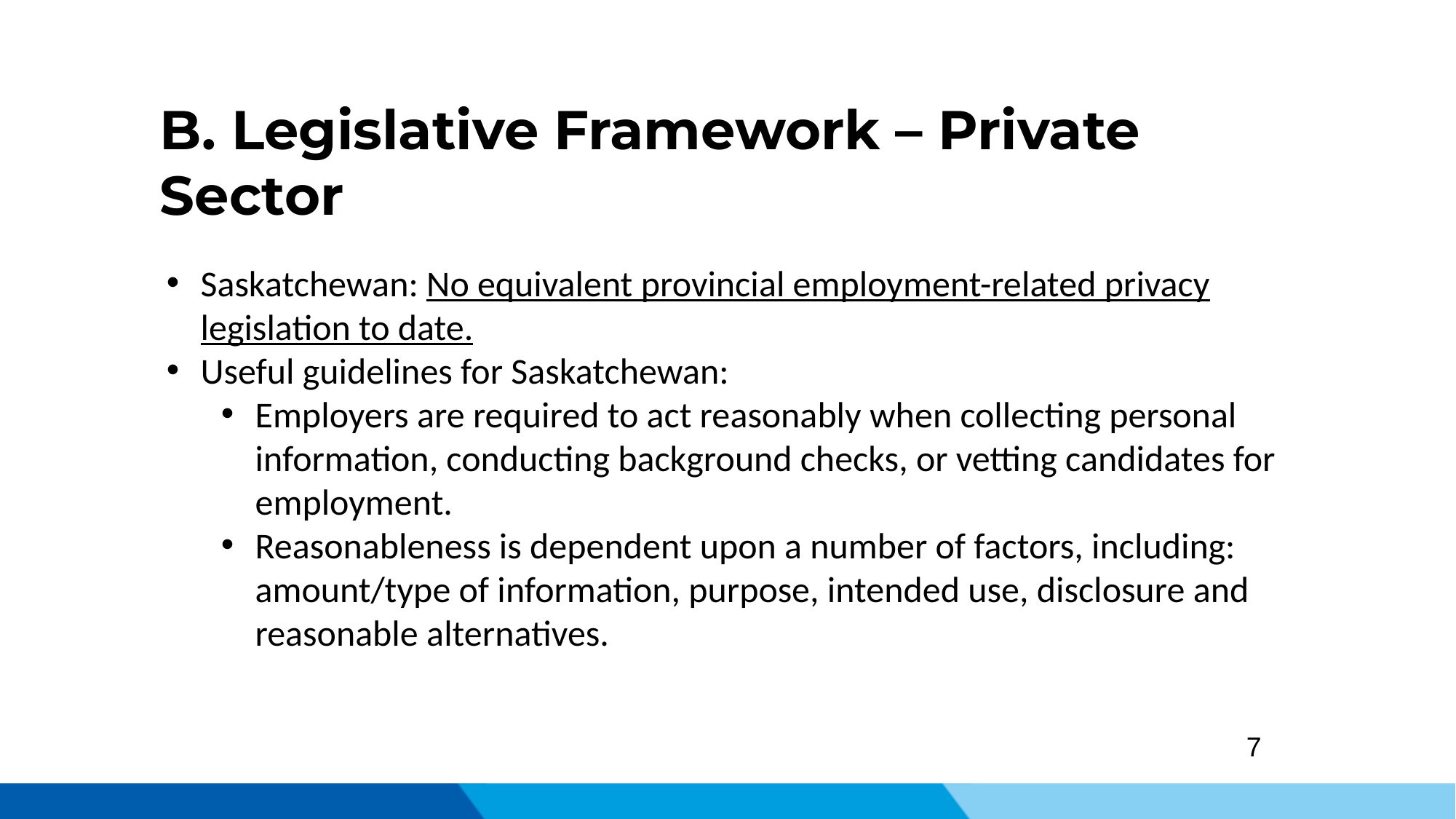

B. Legislative Framework – Private Sector

Saskatchewan: No equivalent provincial employment-related privacy legislation to date.
Useful guidelines for Saskatchewan:
Employers are required to act reasonably when collecting personal information, conducting background checks, or vetting candidates for employment.
Reasonableness is dependent upon a number of factors, including: amount/type of information, purpose, intended use, disclosure and reasonable alternatives.